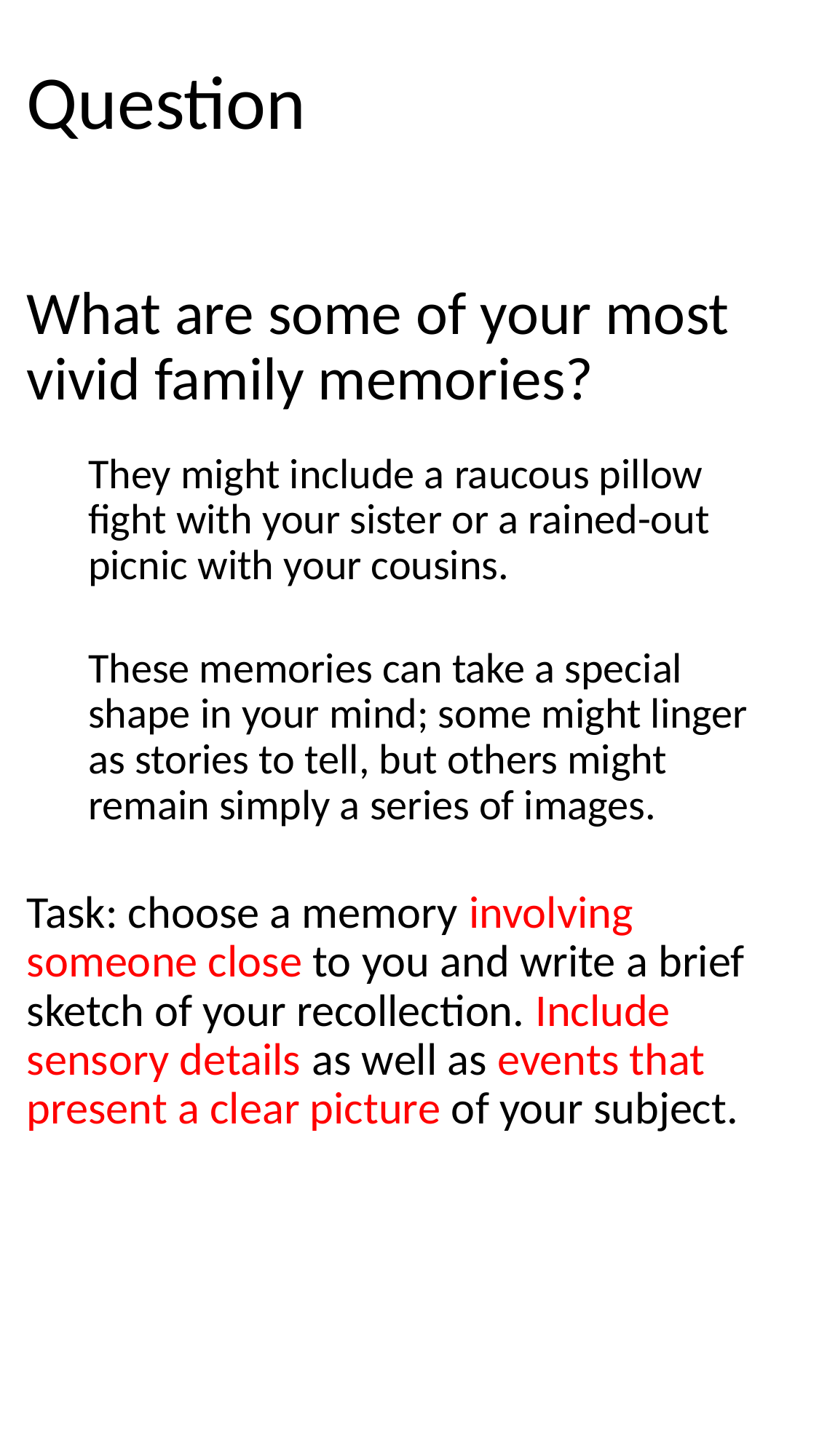

# Question
What are some of your most vivid family memories?

They might include a raucous pillow fight with your sister or a rained-out picnic with your cousins.

These memories can take a special shape in your mind; some might linger as stories to tell, but others might remain simply a series of images.

Task: choose a memory involving someone close to you and write a brief sketch of your recollection. Include sensory details as well as events that present a clear picture of your subject.